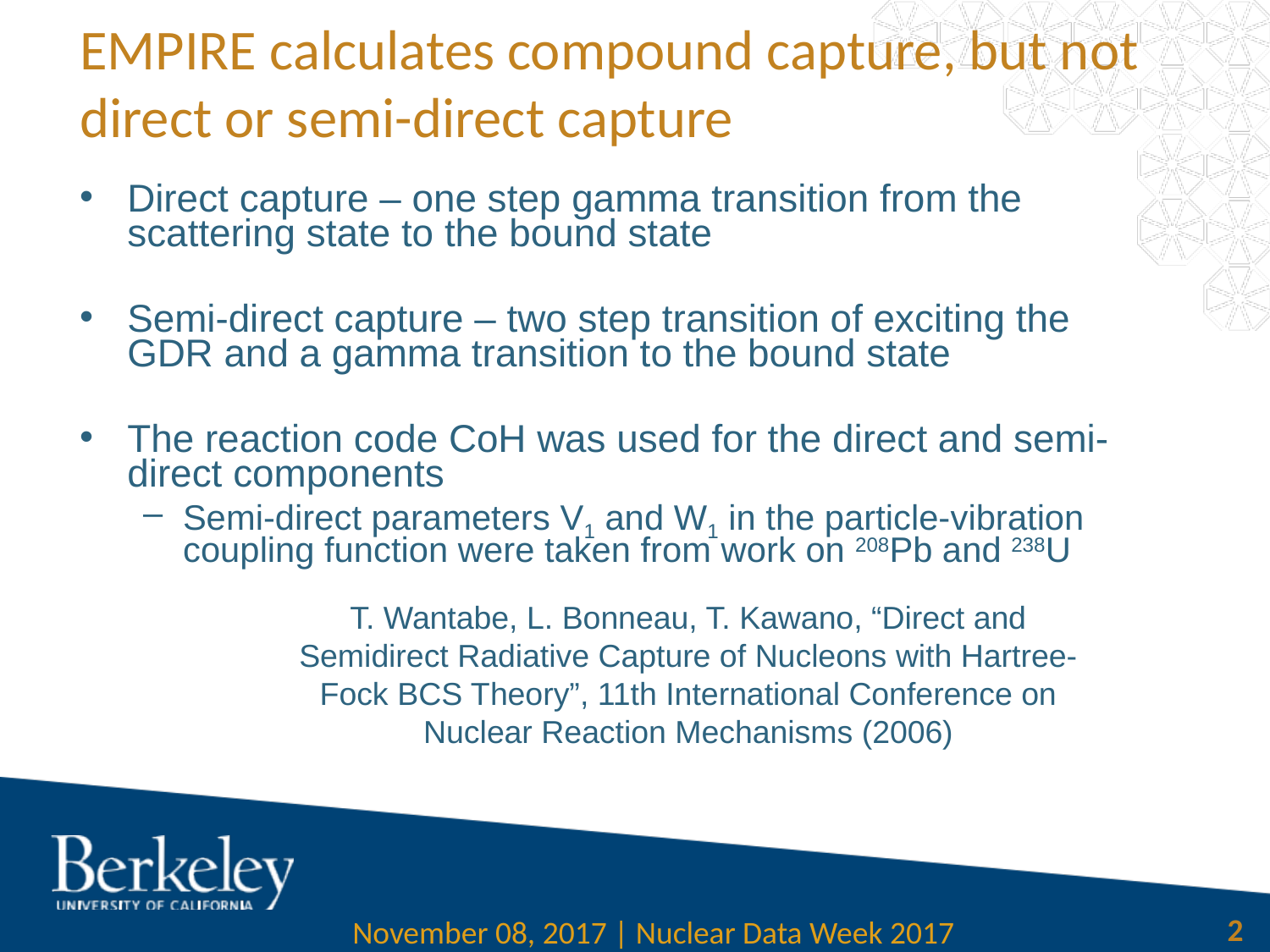

# EMPIRE calculates compound capture, but not direct or semi-direct capture
Direct capture – one step gamma transition from the scattering state to the bound state

Semi-direct capture – two step transition of exciting the GDR and a gamma transition to the bound state

The reaction code CoH was used for the direct and semi-direct components
Semi-direct parameters V1 and W1 in the particle-vibration coupling function were taken from work on 208Pb and 238U
T. Wantabe, L. Bonneau, T. Kawano, “Direct and Semidirect Radiative Capture of Nucleons with Hartree-Fock BCS Theory”, 11th International Conference on Nuclear Reaction Mechanisms (2006)
2
November 08, 2017 | Nuclear Data Week 2017